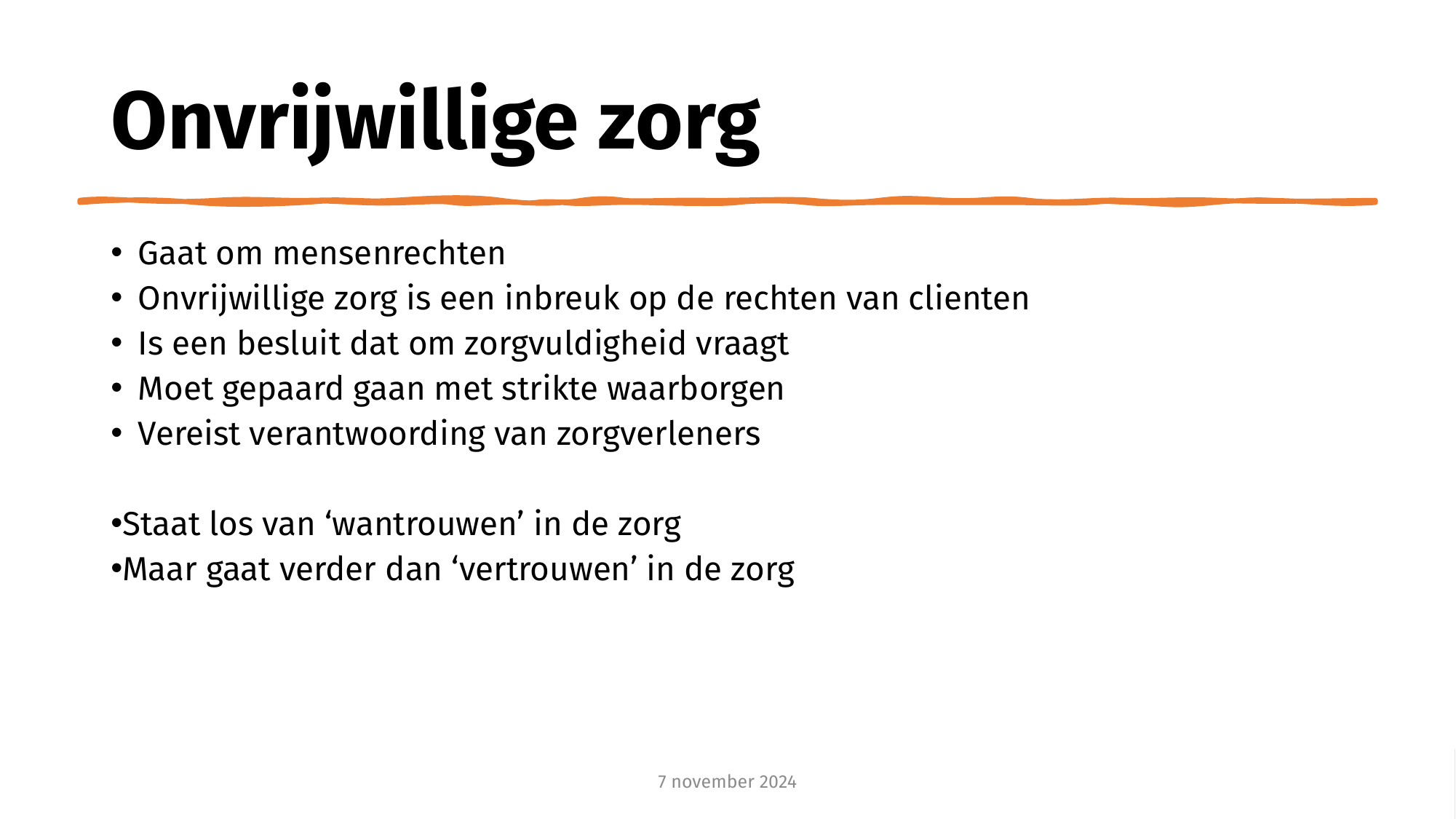

# Onvrijwillige zorg

Gaat om mensenrechten
Onvrijwillige zorg is een inbreuk op de rechten van clienten
Is een besluit dat om zorgvuldigheid vraagt
Moet gepaard gaan met strikte waarborgen
Vereist verantwoording van zorgverleners

Staat los van ‘wantrouwen’ in de zorg
Maar gaat verder dan ‘vertrouwen’ in de zorg
7 november 2024